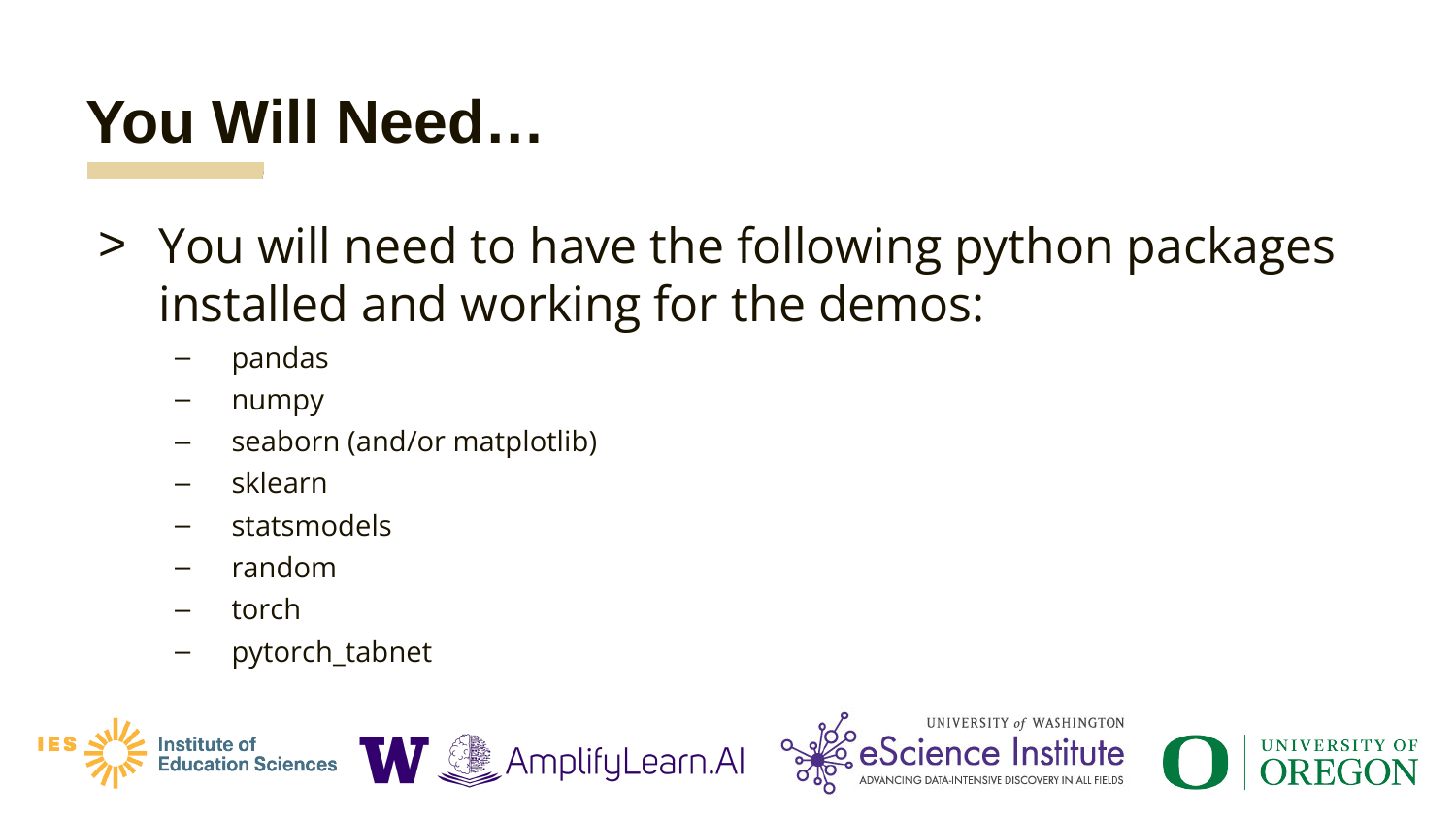

# You Will Need…
You will need to have the following python packages installed and working for the demos:
pandas
numpy
seaborn (and/or matplotlib)
sklearn
statsmodels
random
torch
pytorch_tabnet